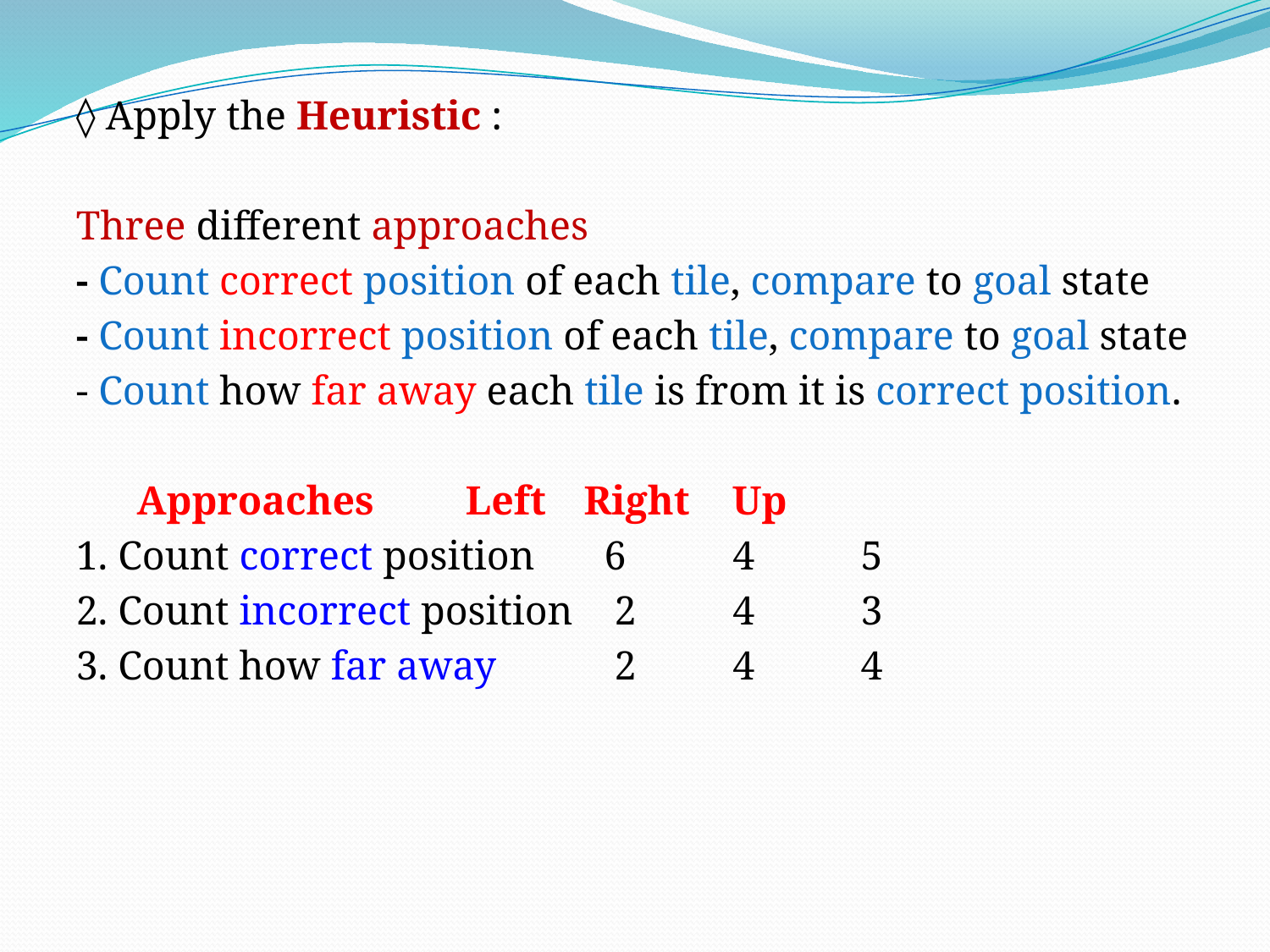

◊ Apply the Heuristic :

Three different approaches
- Count correct position of each tile, compare to goal state
- Count incorrect position of each tile, compare to goal state
- Count how far away each tile is from it is correct position.

      Approaches 			Left	Right	   Up
1. Count correct position		  6	   4	    5
2. Count incorrect position		   2	   4	    3
3. Count how far away 		   2	   4 	    4